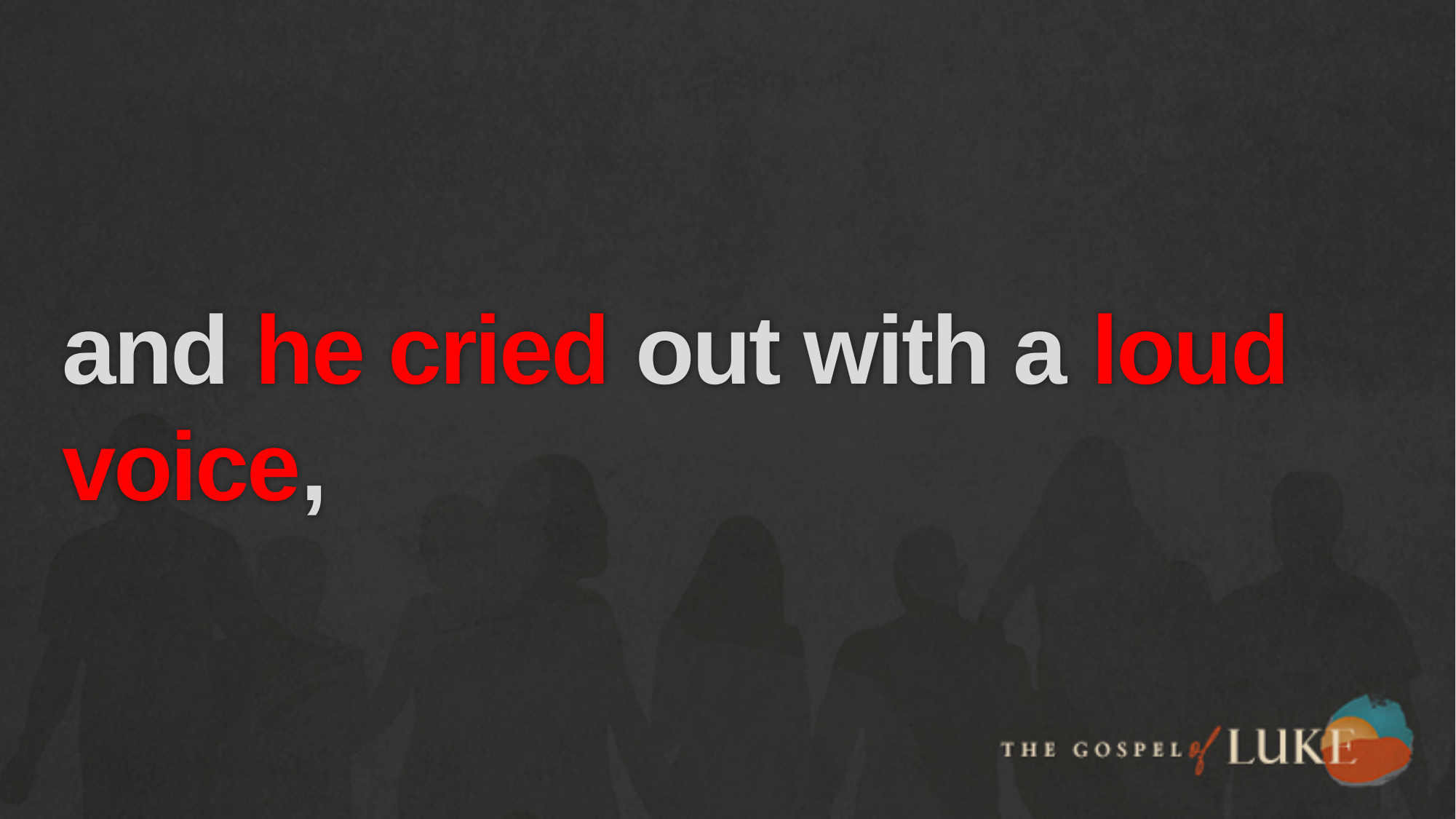

# and he cried out with a loud voice,